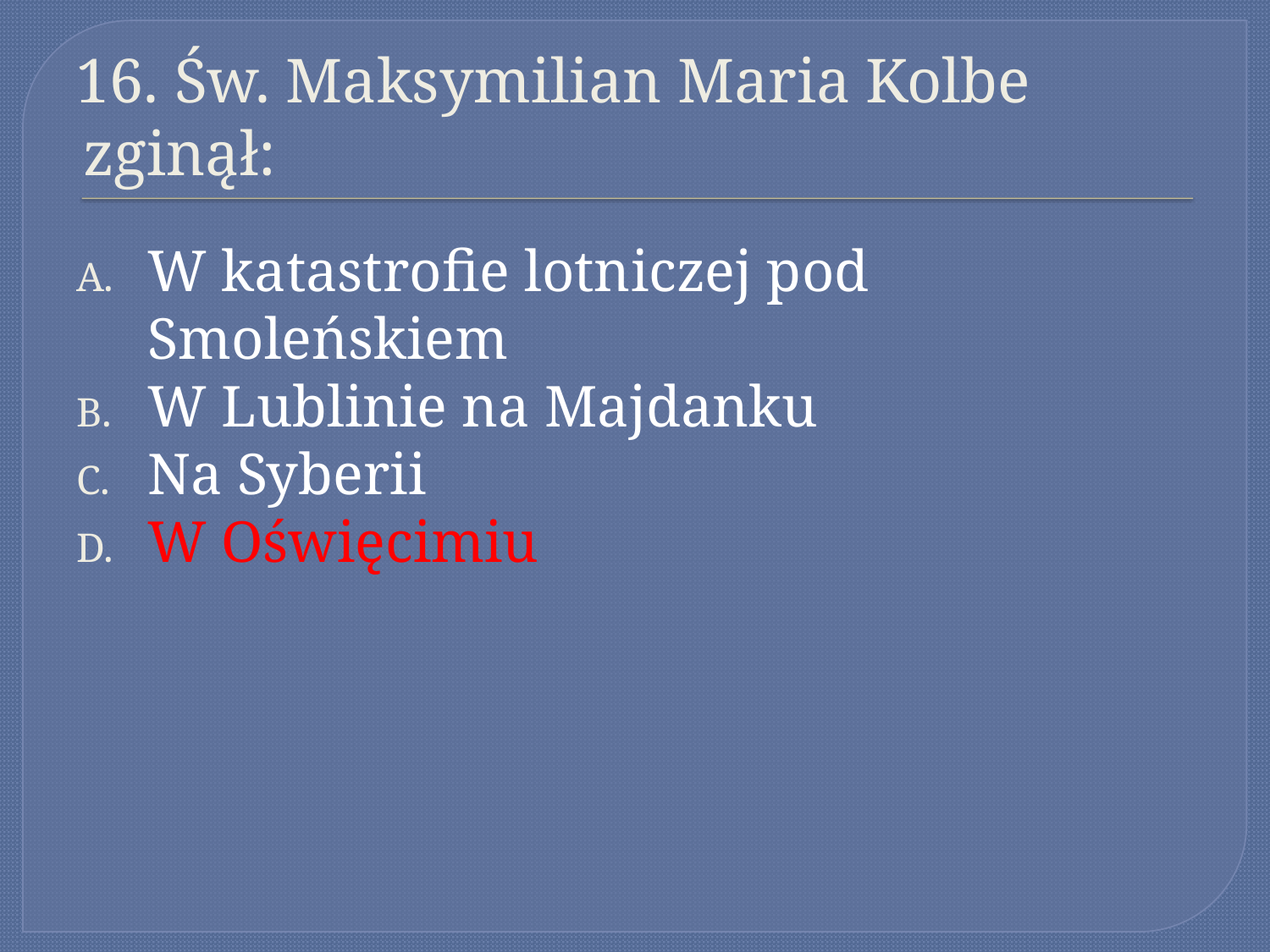

# 16. Św. Maksymilian Maria Kolbe zginął:
W katastrofie lotniczej pod Smoleńskiem
W Lublinie na Majdanku
Na Syberii
W Oświęcimiu